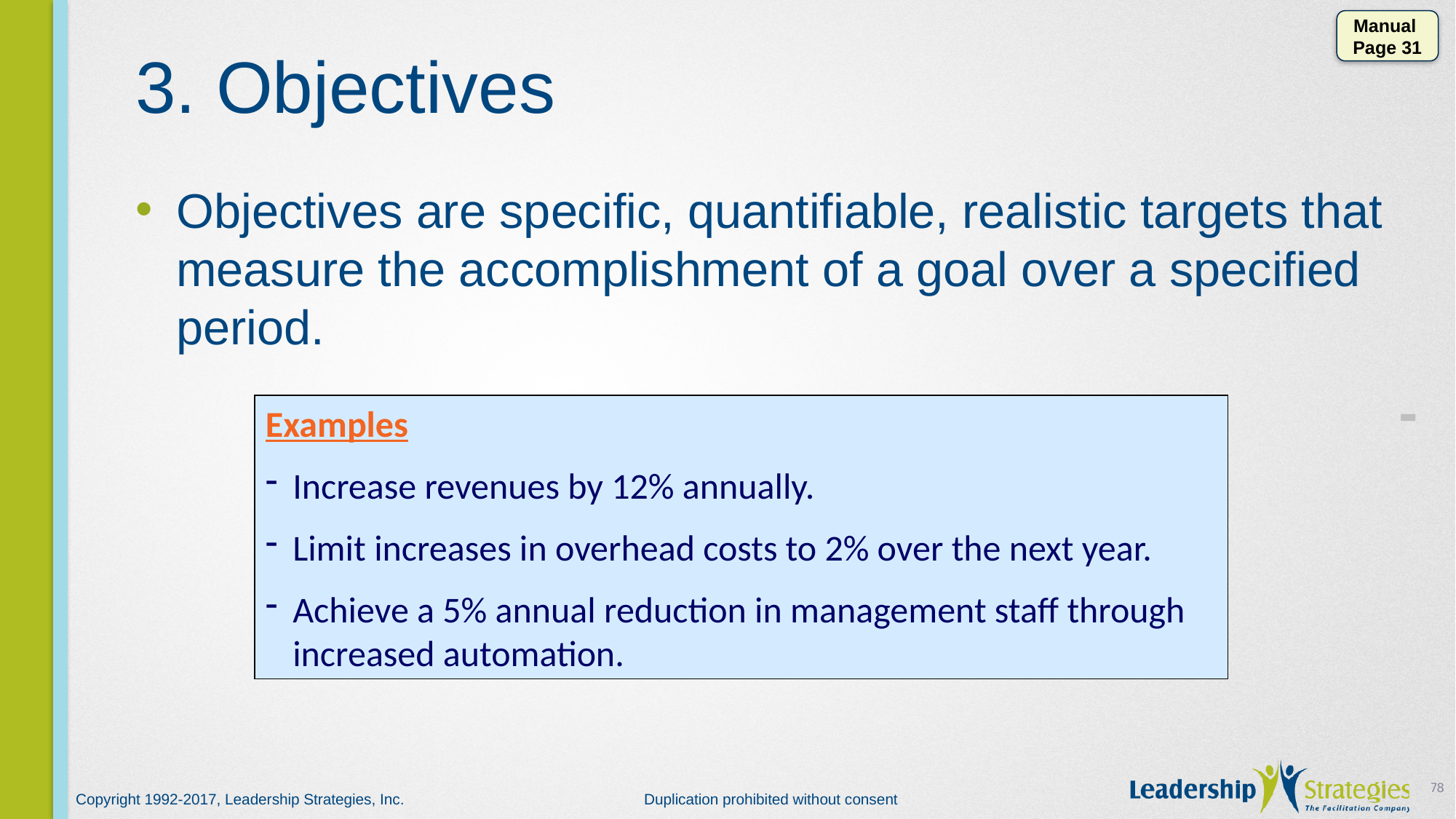

Manual
Page 31
# 3. Objectives
Objectives are specific, quantifiable, realistic targets that measure the accomplishment of a goal over a specified period.
-
Examples
Increase revenues by 12% annually.
Limit increases in overhead costs to 2% over the next year.
Achieve a 5% annual reduction in management staff through increased automation.

78